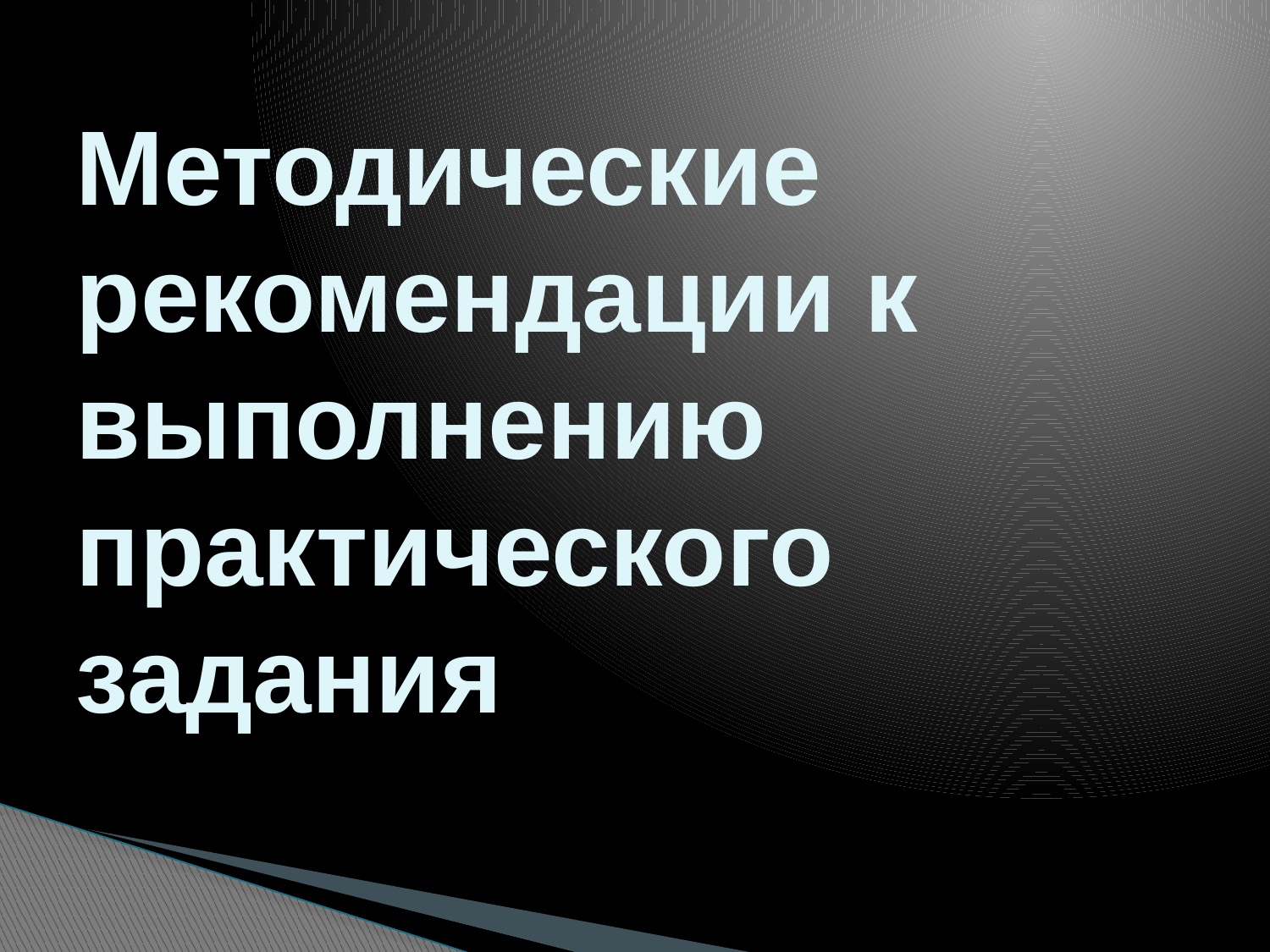

# Методические рекомендации к выполнению практического задания